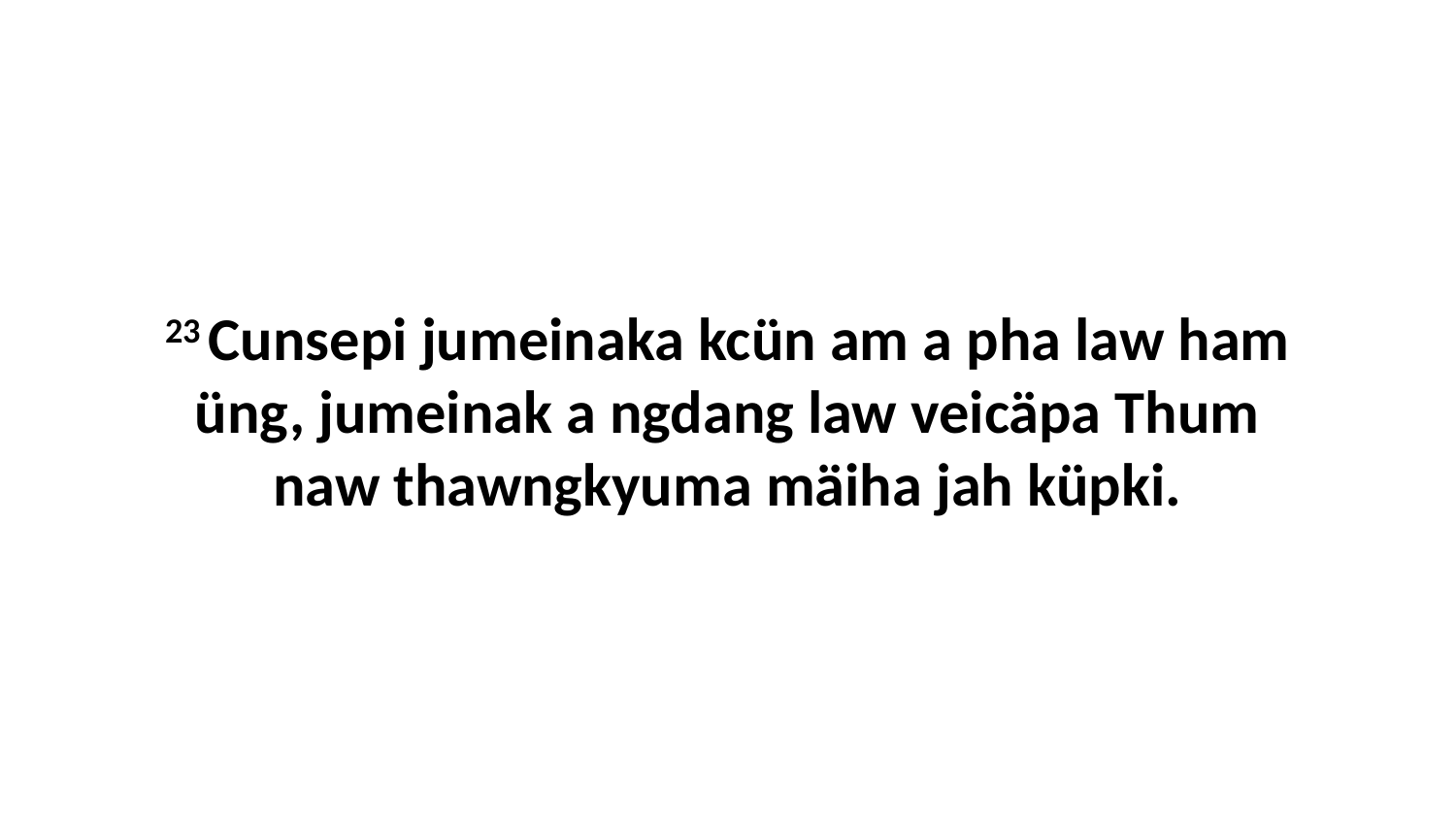

23 Cunsepi jumeinaka kcün am a pha law ham üng, jumeinak a ngdang law veicäpa Thum naw thawngkyuma mäiha jah küpki.